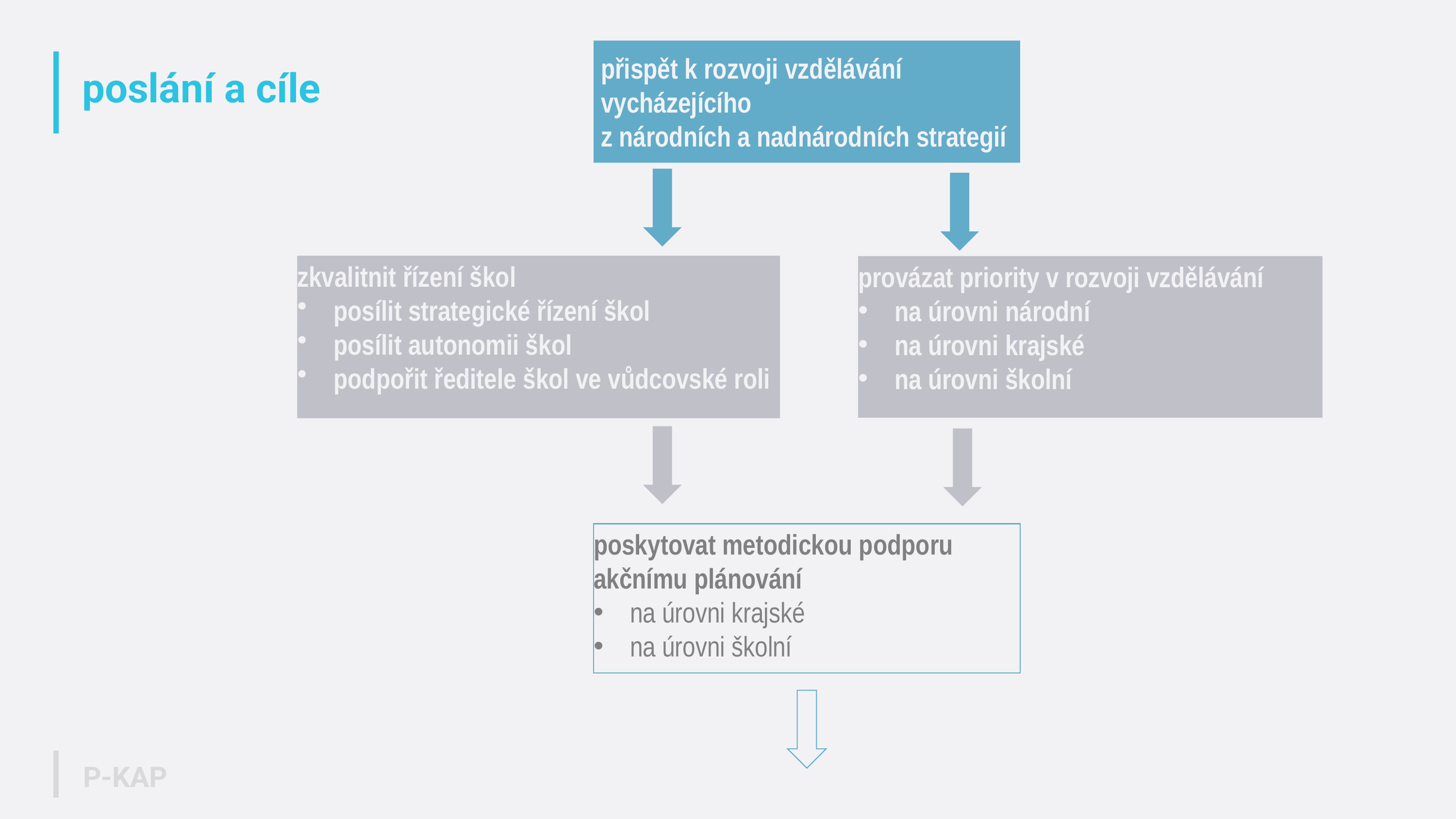

přispět k rozvoji vzdělávání
vycházejícího
z národních a nadnárodních strategií
# poslání a cíle

zkvalitnit řízení škol
posílit strategické řízení škol
posílit autonomii škol
podpořit ředitele škol ve vůdcovské roli

provázat priority v rozvoji vzdělávání
na úrovni národní
na úrovni krajské
na úrovni školní

poskytovat metodickou podporu
akčnímu plánování
na úrovni krajské
na úrovni školní